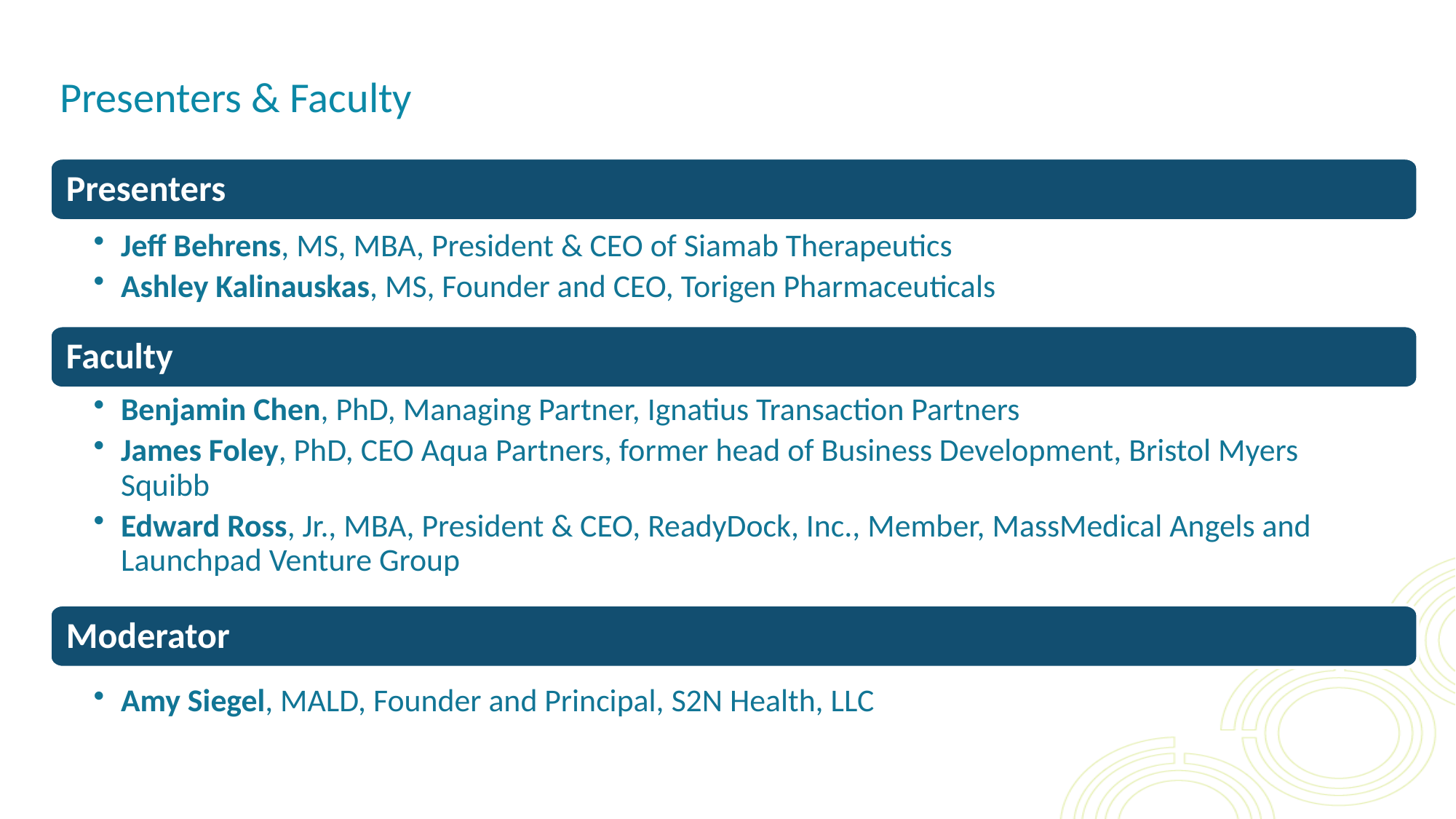

# Presenters & Faculty
Presenters
Jeff Behrens, MS, MBA, President & CEO of Siamab Therapeutics
Ashley Kalinauskas, MS, Founder and CEO, Torigen Pharmaceuticals
Faculty
Benjamin Chen, PhD, Managing Partner, Ignatius Transaction Partners
James Foley, PhD, CEO Aqua Partners, former head of Business Development, Bristol Myers Squibb
Edward Ross, Jr., MBA, President & CEO, ReadyDock, Inc., Member, MassMedical Angels and Launchpad Venture Group
Moderator
Amy Siegel, MALD, Founder and Principal, S2N Health, LLC